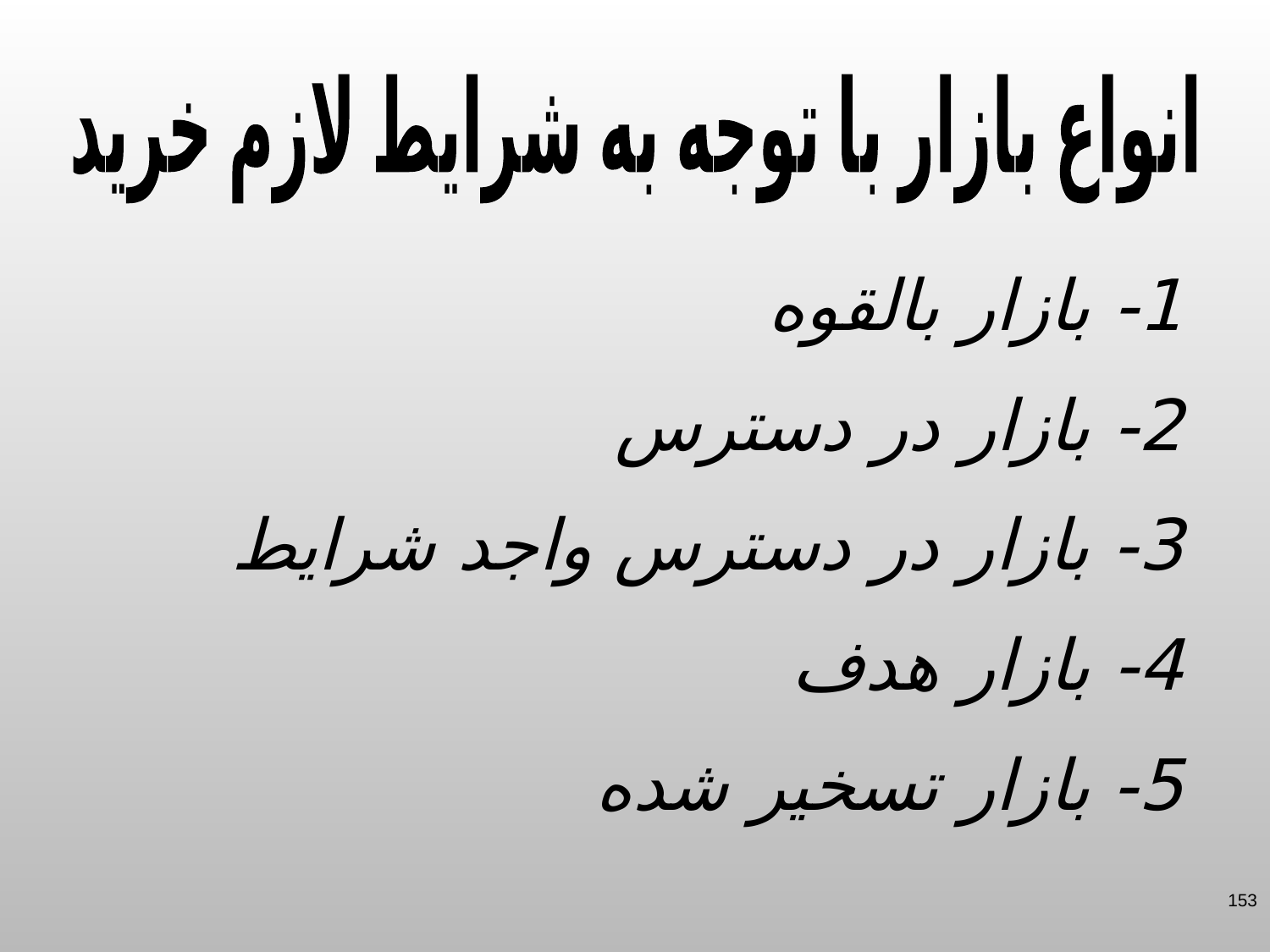

انواع بازار با توجه به شرایط لازم خرید
1- بازار بالقوه
2- بازار در دسترس
3- بازار در دسترس واجد شرایط
4- بازار هدف
5- بازار تسخیر شده
153